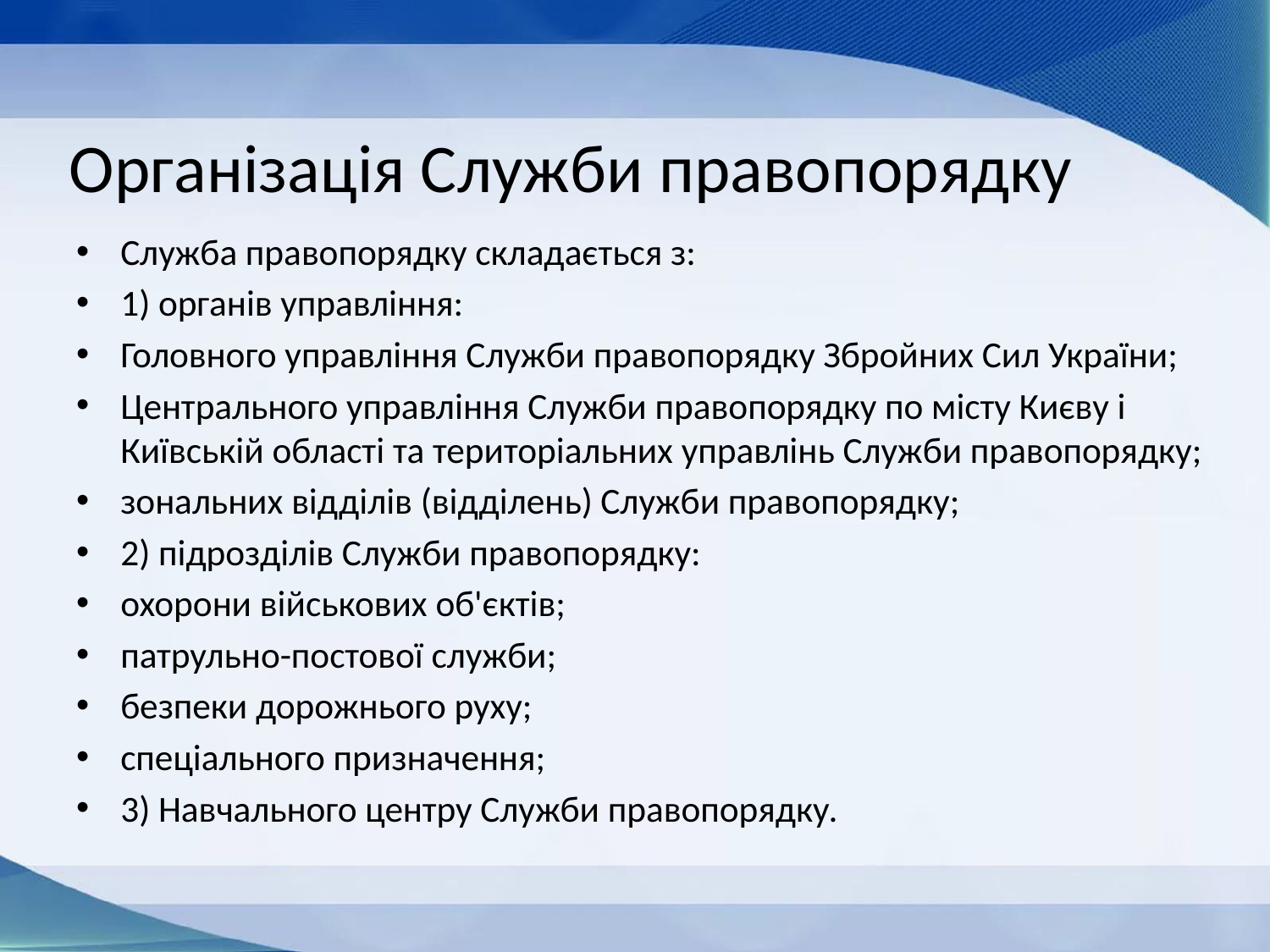

# Організація Служби правопорядку
Служба правопорядку складається з:
1) органів управління:
Головного управління Служби правопорядку Збройних Сил України;
Центрального управління Служби правопорядку по місту Києву і Київській області та територіальних управлінь Служби правопорядку;
зональних відділів (відділень) Служби правопорядку;
2) підрозділів Служби правопорядку:
охорони військових об'єктів;
патрульно-постової служби;
безпеки дорожнього руху;
спеціального призначення;
3) Навчального центру Служби правопорядку.